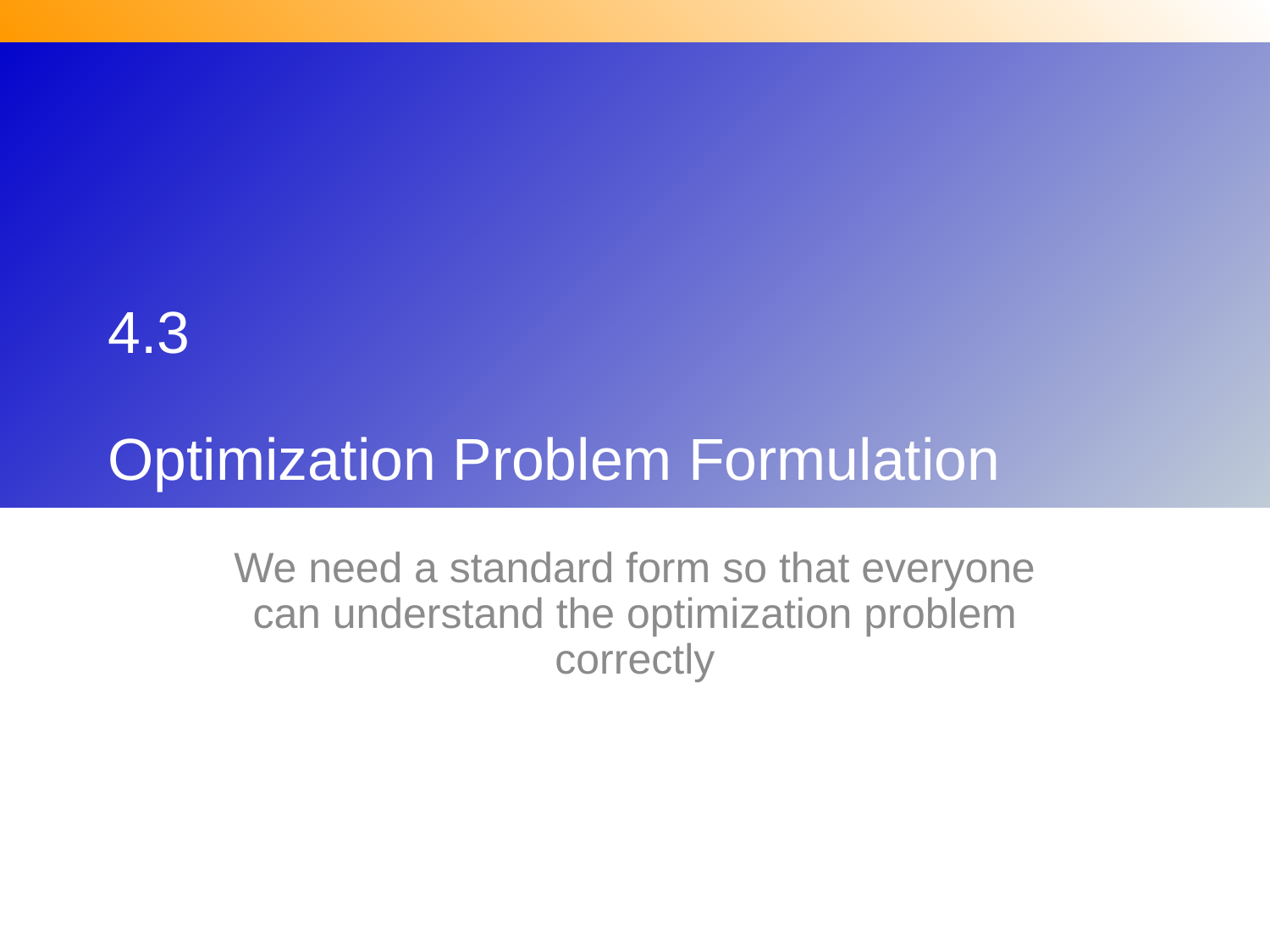

# 4.3 Optimization Problem Formulation
We need a standard form so that everyone can understand the optimization problem correctly